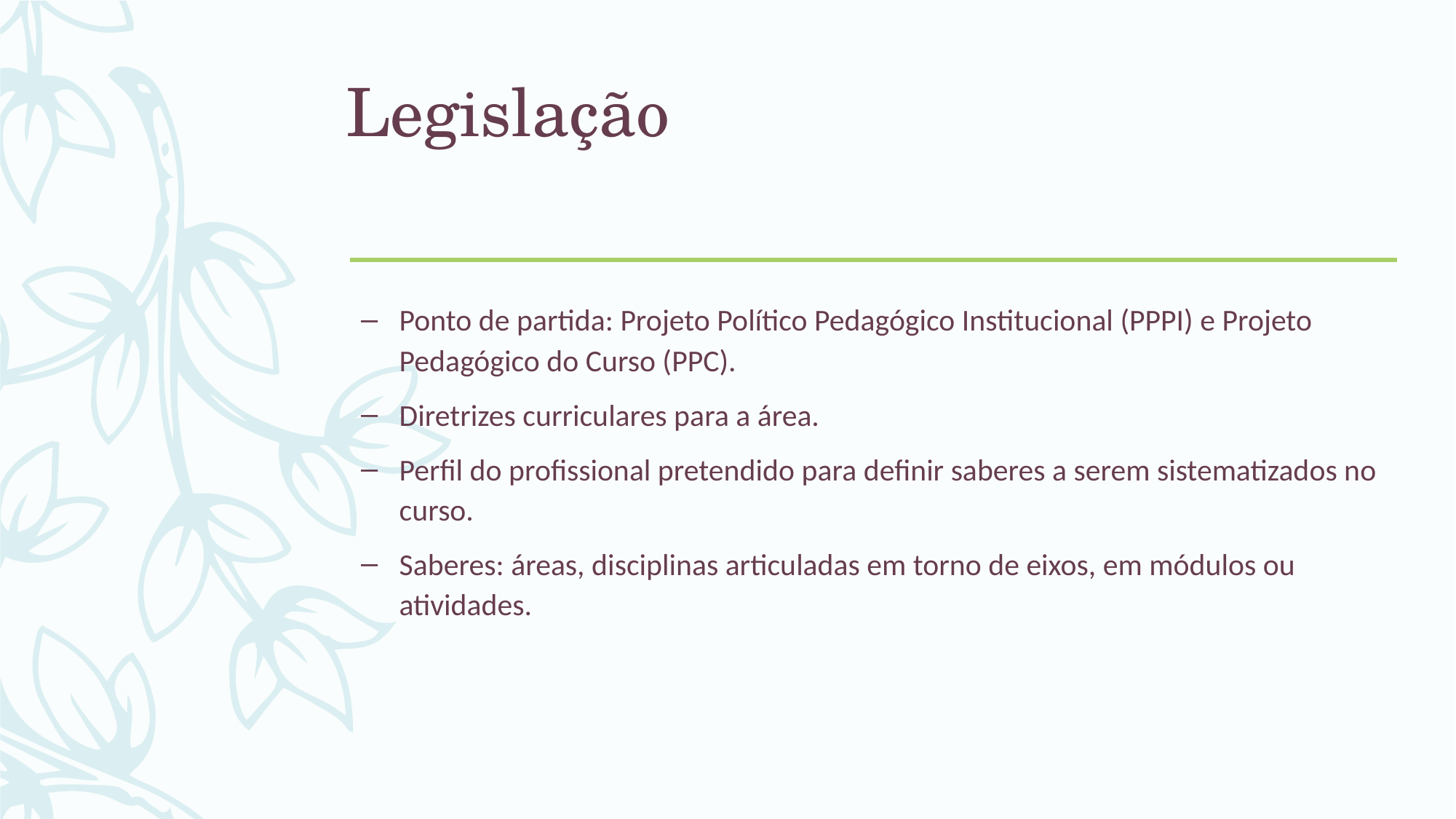

# Legislação
Ponto de partida: Projeto Político Pedagógico Institucional (PPPI) e Projeto Pedagógico do Curso (PPC).
Diretrizes curriculares para a área.
Perfil do profissional pretendido para definir saberes a serem sistematizados no curso.
Saberes: áreas, disciplinas articuladas em torno de eixos, em módulos ou atividades.